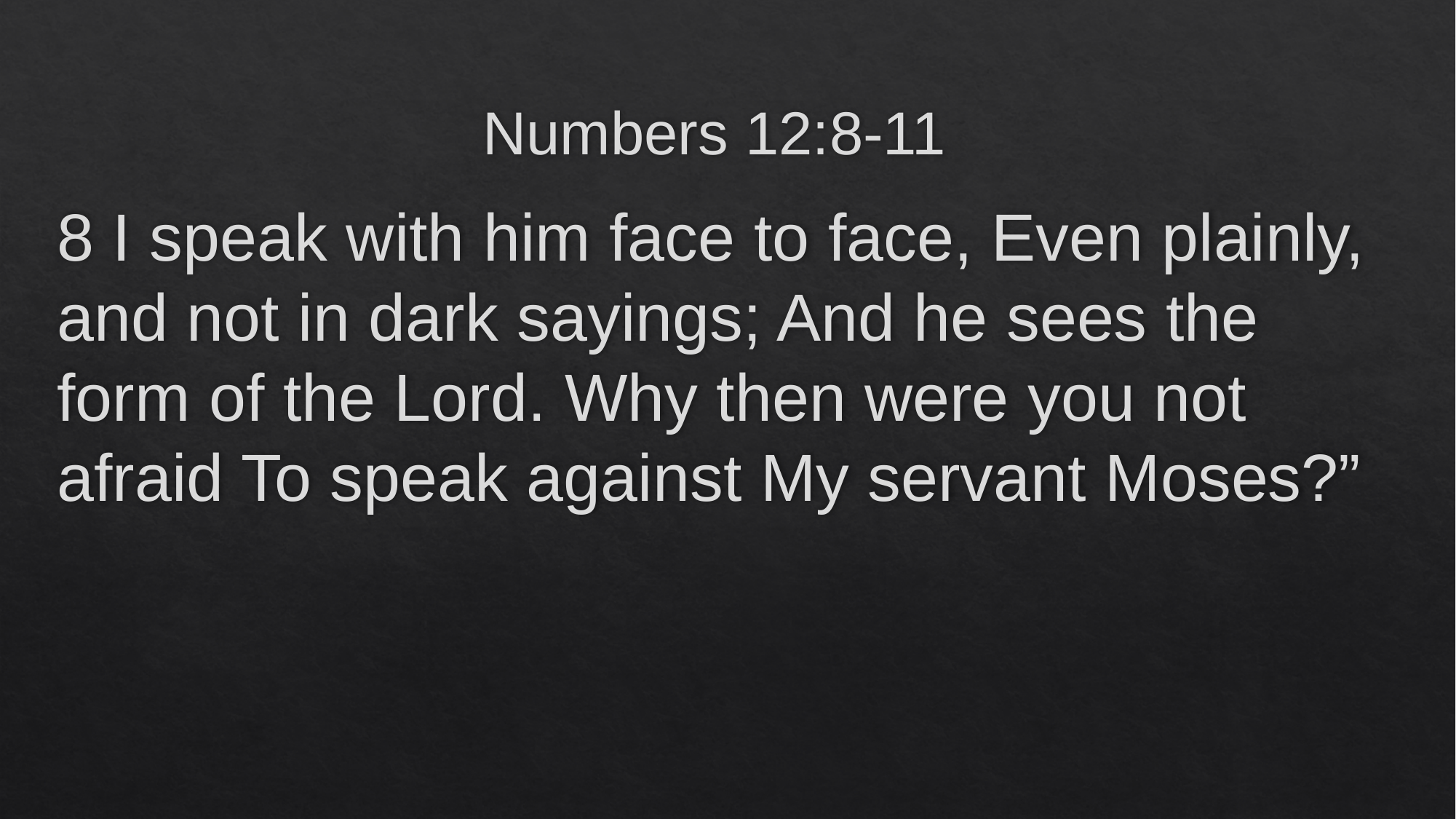

# Numbers 12:8-11
8 I speak with him face to face, Even plainly, and not in dark sayings; And he sees the form of the Lord. Why then were you not afraid To speak against My servant Moses?”